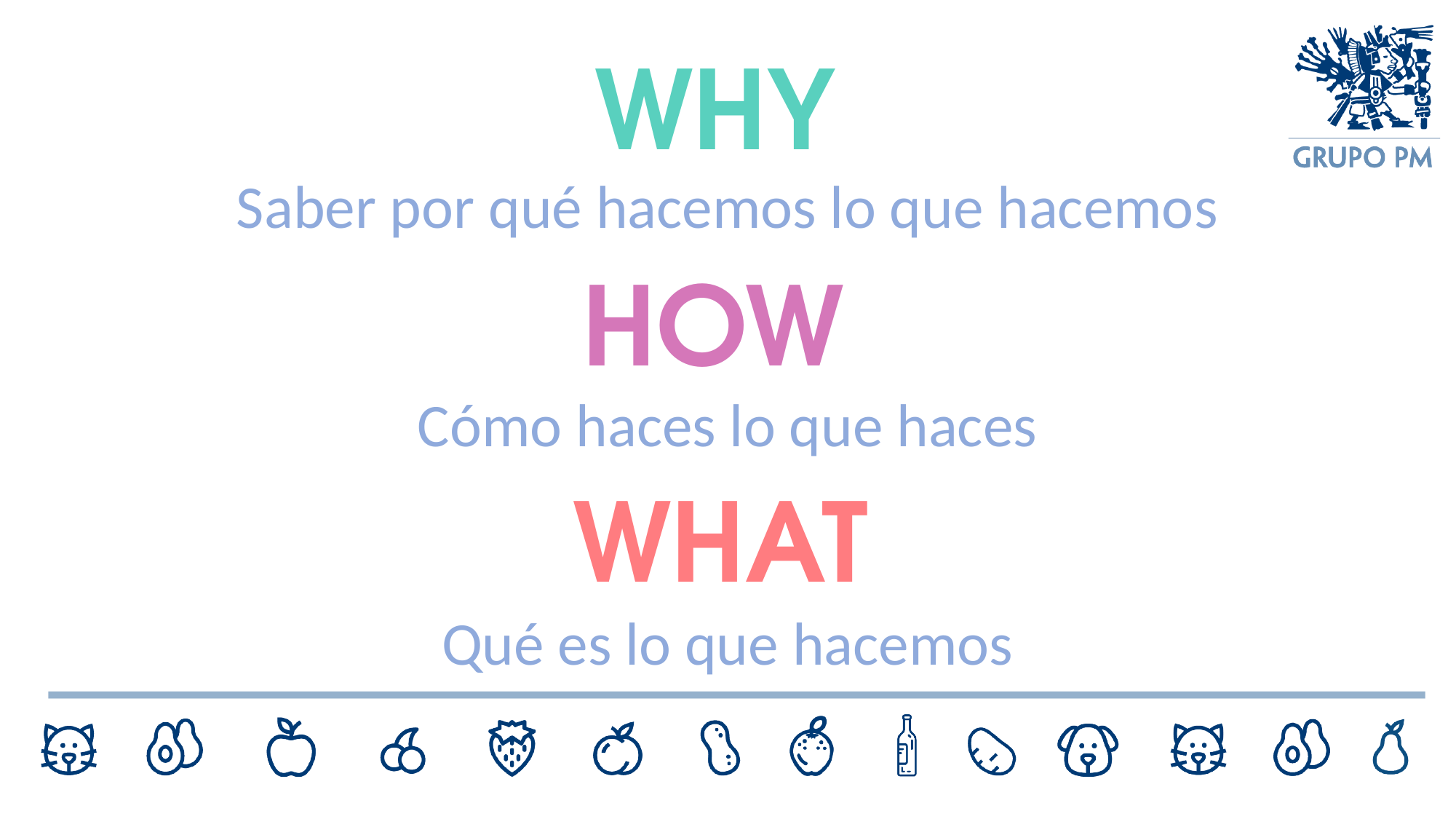

WHY
Saber por qué hacemos lo que hacemos

Cómo haces lo que haces

Qué es lo que hacemos
HOW
WHAT